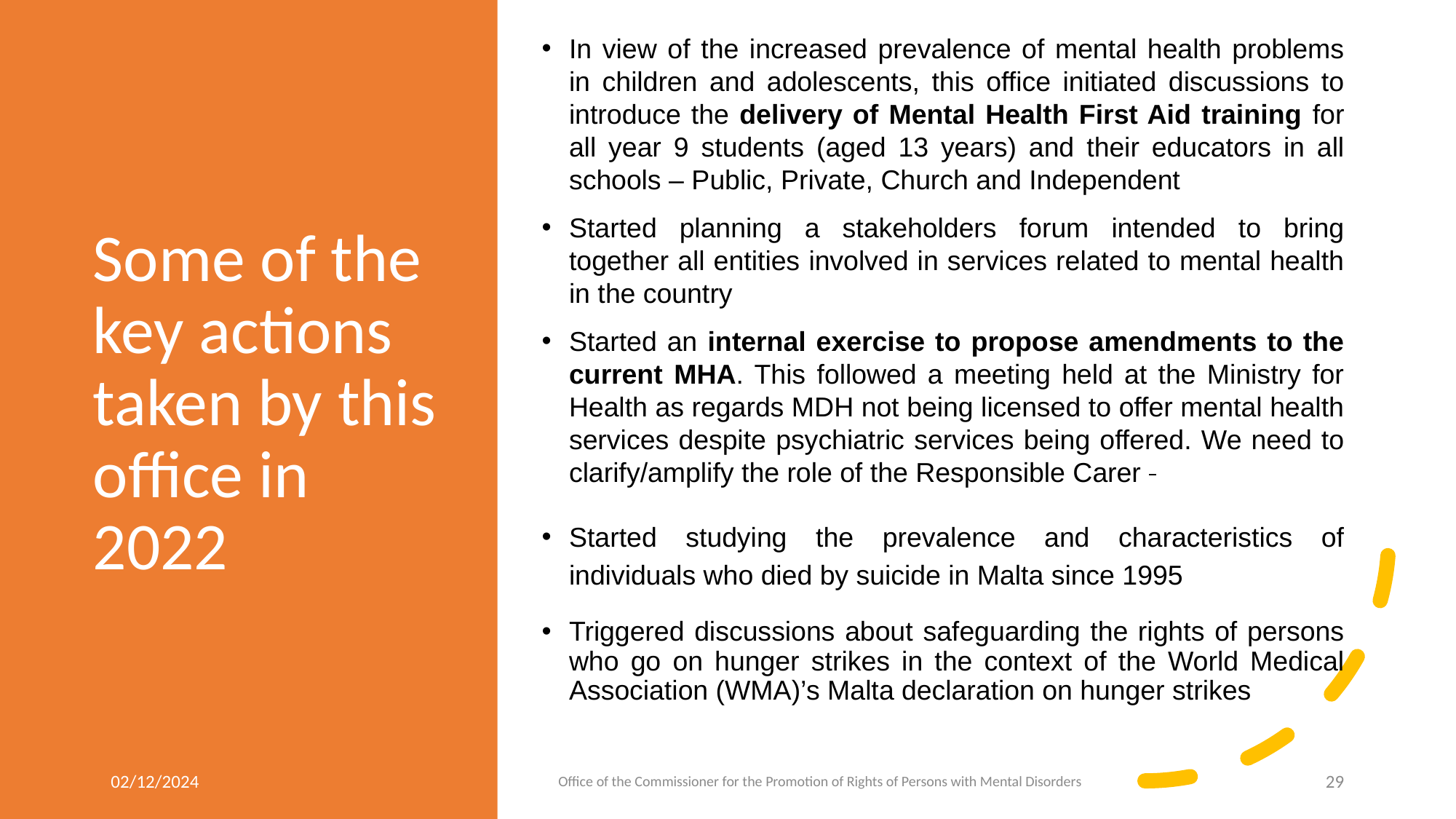

In view of the increased prevalence of mental health problems in children and adolescents, this office initiated discussions to introduce the delivery of Mental Health First Aid training for all year 9 students (aged 13 years) and their educators in all schools – Public, Private, Church and Independent
Started planning a stakeholders forum intended to bring together all entities involved in services related to mental health in the country
Started an internal exercise to propose amendments to the current MHA. This followed a meeting held at the Ministry for Health as regards MDH not being licensed to offer mental health services despite psychiatric services being offered. We need to clarify/amplify the role of the Responsible Carer
Started studying the prevalence and characteristics of individuals who died by suicide in Malta since 1995
Triggered discussions about safeguarding the rights of persons who go on hunger strikes in the context of the World Medical Association (WMA)’s Malta declaration on hunger strikes

# Some of the key actions taken by this office in 2022

02/12/2024
Office of the Commissioner for the Promotion of Rights of Persons with Mental Disorders
29